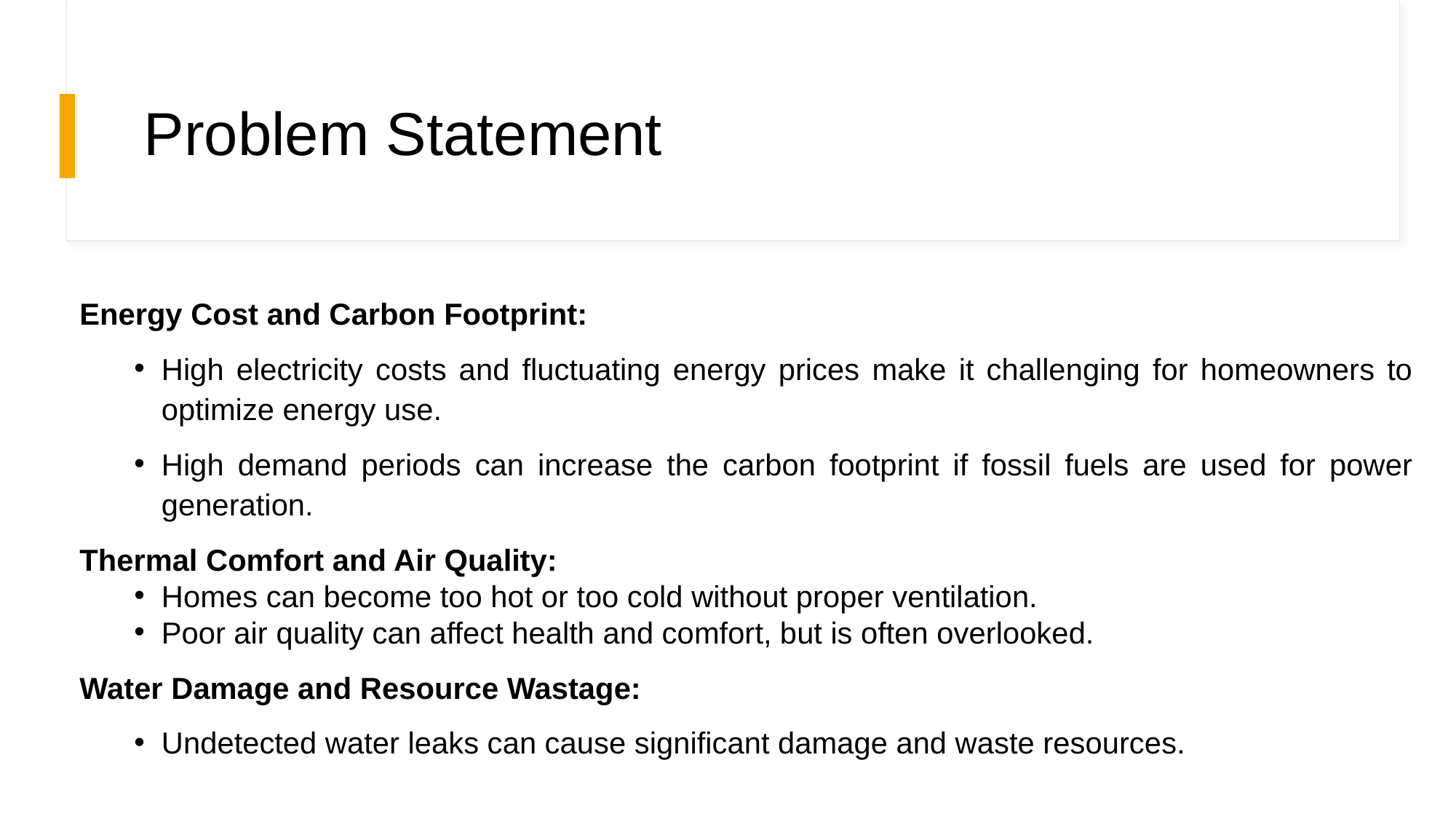

# Problem Statement
Energy Cost and Carbon Footprint:​
High electricity costs and fluctuating energy prices make it challenging for homeowners to optimize energy use.​
High demand periods can increase the carbon footprint if fossil fuels are used for power generation.​
Thermal Comfort and Air Quality:​
Homes can become too hot or too cold without proper ventilation.​
Poor air quality can affect health and comfort, but is often overlooked.​
Water Damage and Resource Wastage:​
Undetected water leaks can cause significant damage and waste resources.​